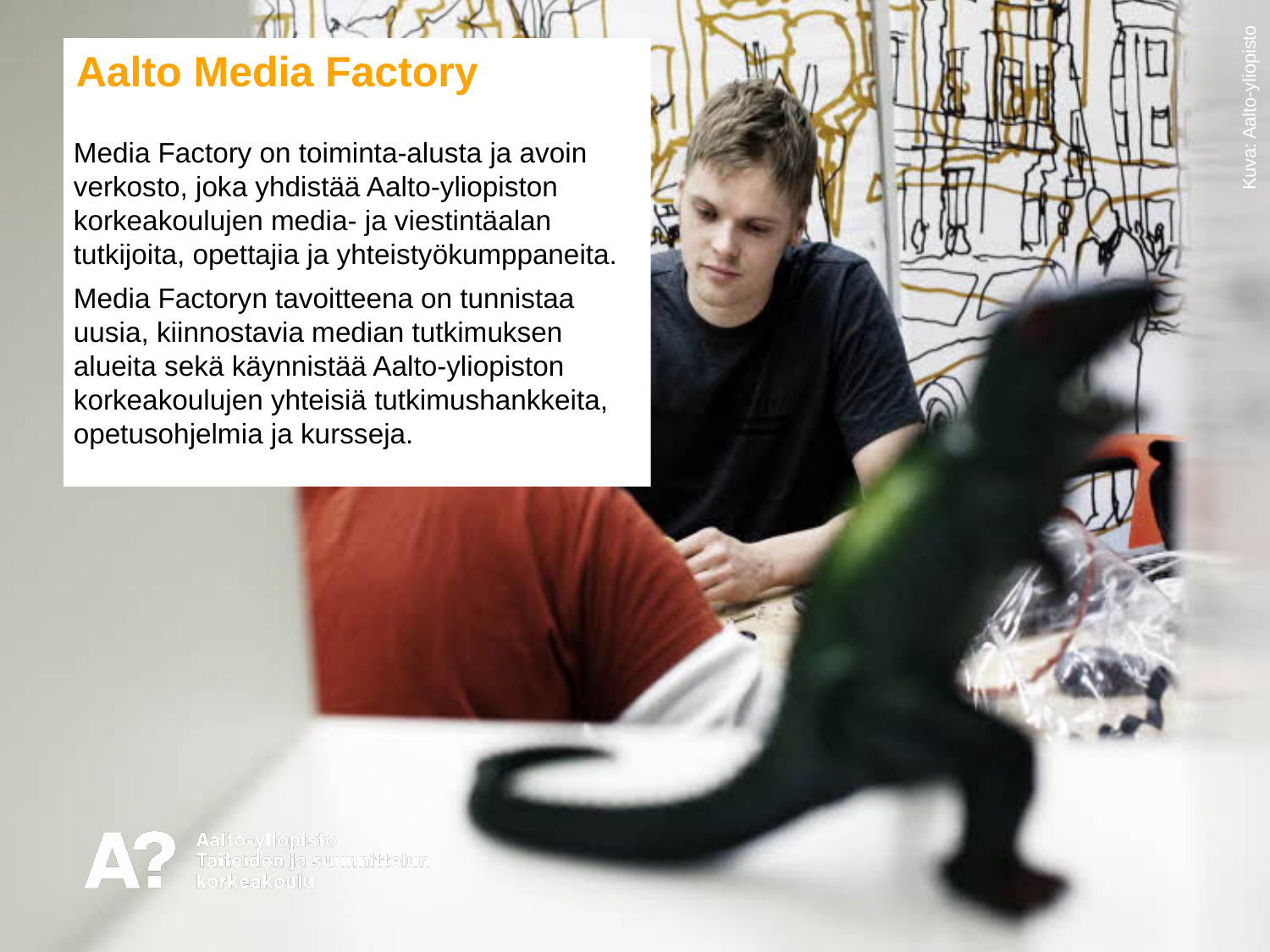

# Aalto Media Factory
Media Factory on toiminta-alusta ja avoin verkosto, joka yhdistää Aalto-yliopiston korkeakoulujen media- ja viestintäalan tutkijoita, opettajia ja yhteistyökumppaneita.
Media Factoryn tavoitteena on tunnistaa uusia, kiinnostavia median tutkimuksen alueita sekä käynnistää Aalto-yliopiston korkeakoulujen yhteisiä tutkimushankkeita, opetusohjelmia ja kursseja.

Kuva: Aalto-yliopisto